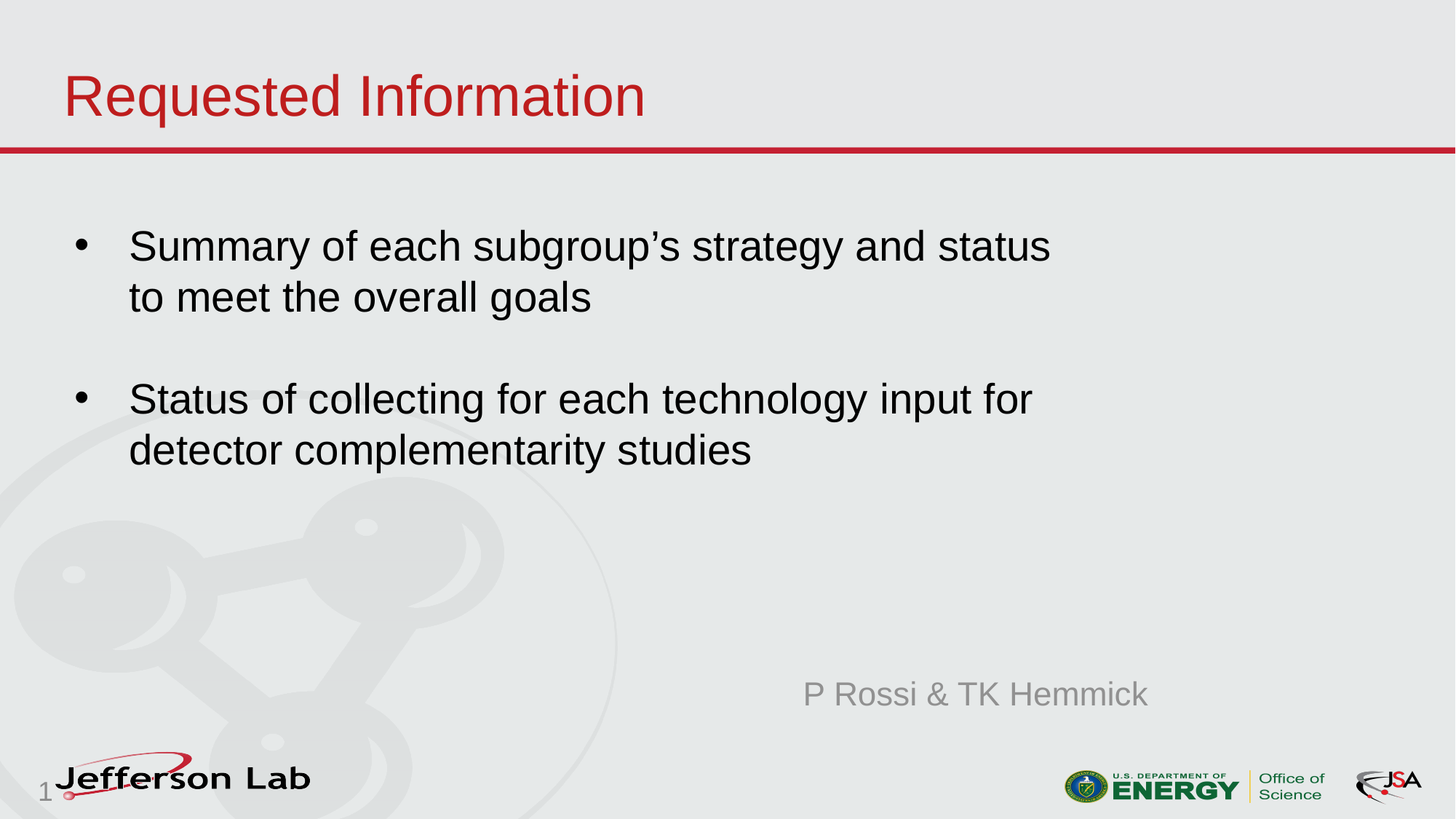

# Requested Information
Summary of each subgroup’s strategy and status to meet the overall goals

Status of collecting for each technology input for detector complementarity studies

P Rossi & TK Hemmick
1